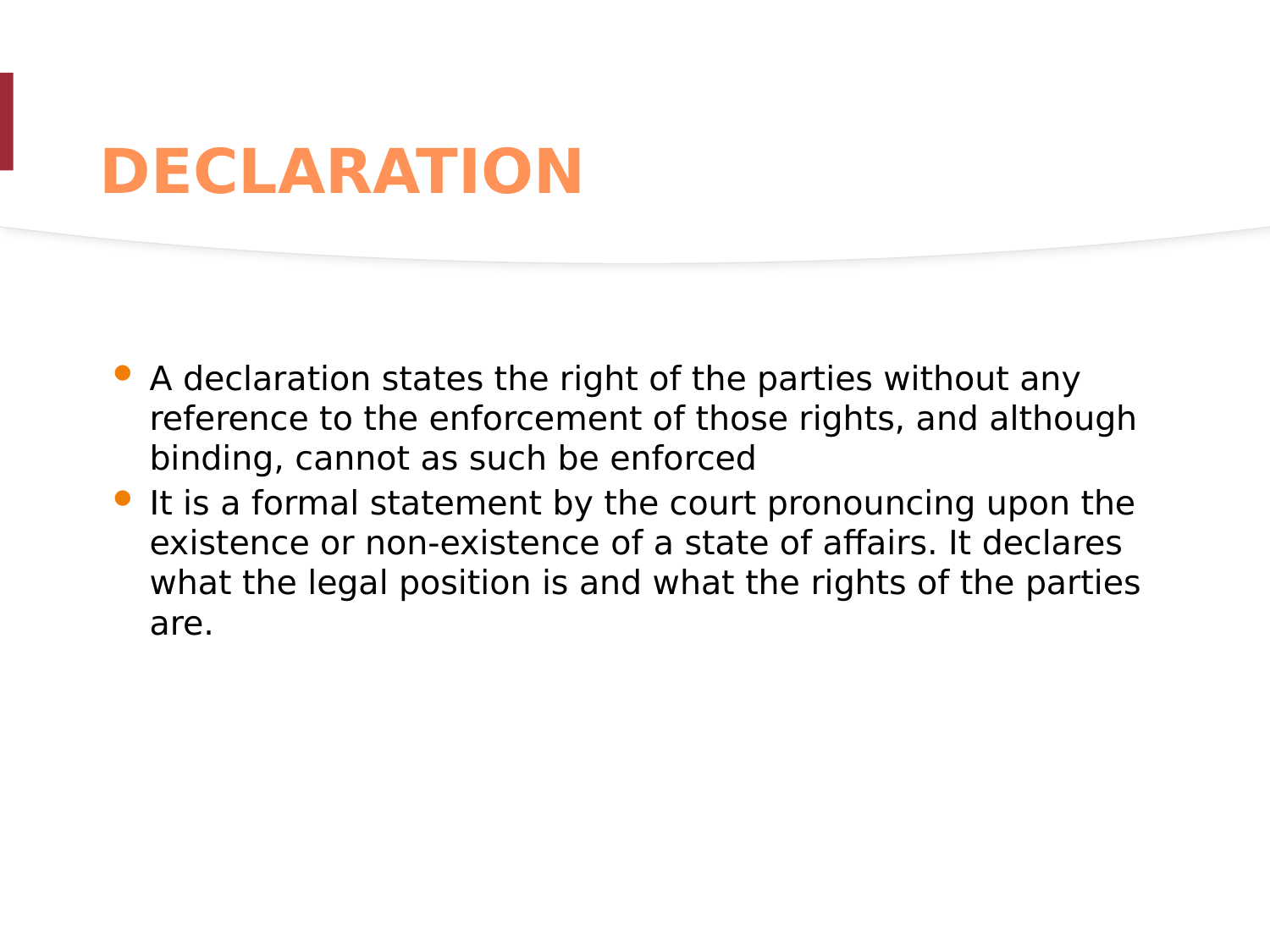

# DECLARATION

A declaration states the right of the parties without any reference to the enforcement of those rights, and although binding, cannot as such be enforced
It is a formal statement by the court pronouncing upon the existence or non-existence of a state of affairs. It declares what the legal position is and what the rights of the parties are.